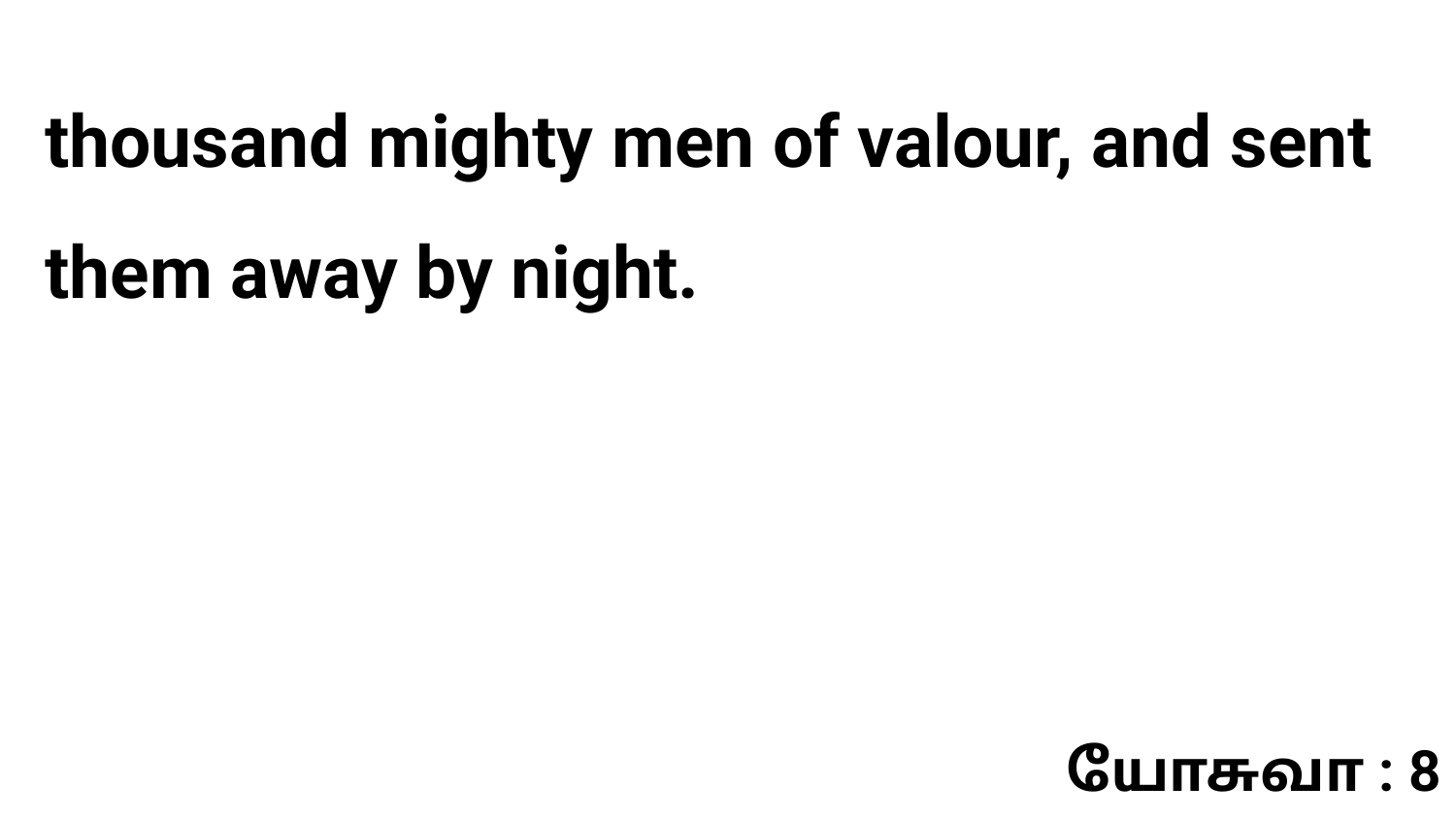

thousand mighty men of valour, and sent them away by night.
யோசுவா : 8